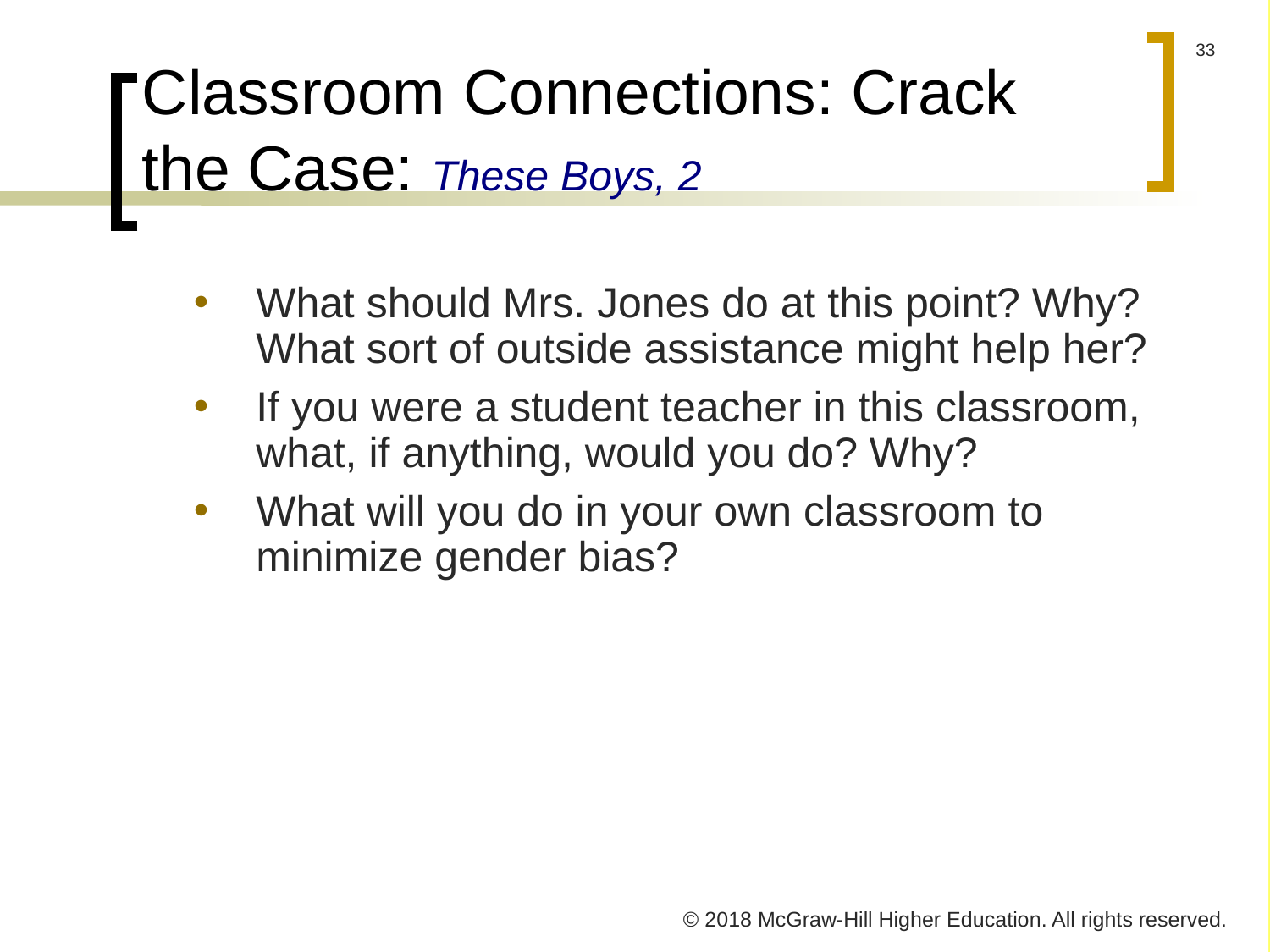

# Classroom Connections: Crack the Case: These Boys, 2
What should Mrs. Jones do at this point? Why? What sort of outside assistance might help her?
If you were a student teacher in this classroom, what, if anything, would you do? Why?
What will you do in your own classroom to minimize gender bias?